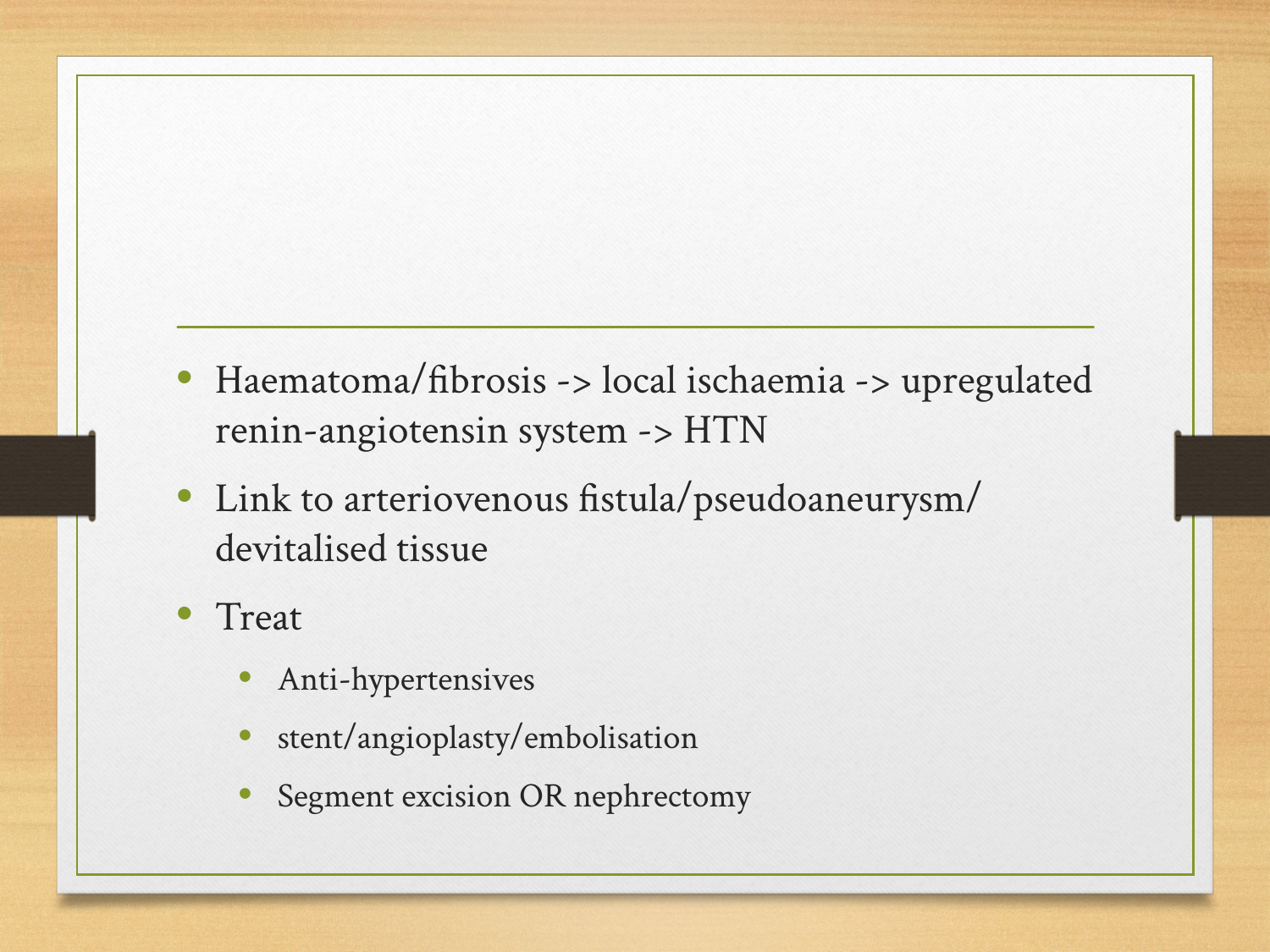

#
Haematoma/fibrosis -> local ischaemia -> upregulated renin-angiotensin system -> HTN
Link to arteriovenous fistula/pseudoaneurysm/ devitalised tissue
Treat
Anti-hypertensives
stent/angioplasty/embolisation
Segment excision OR nephrectomy